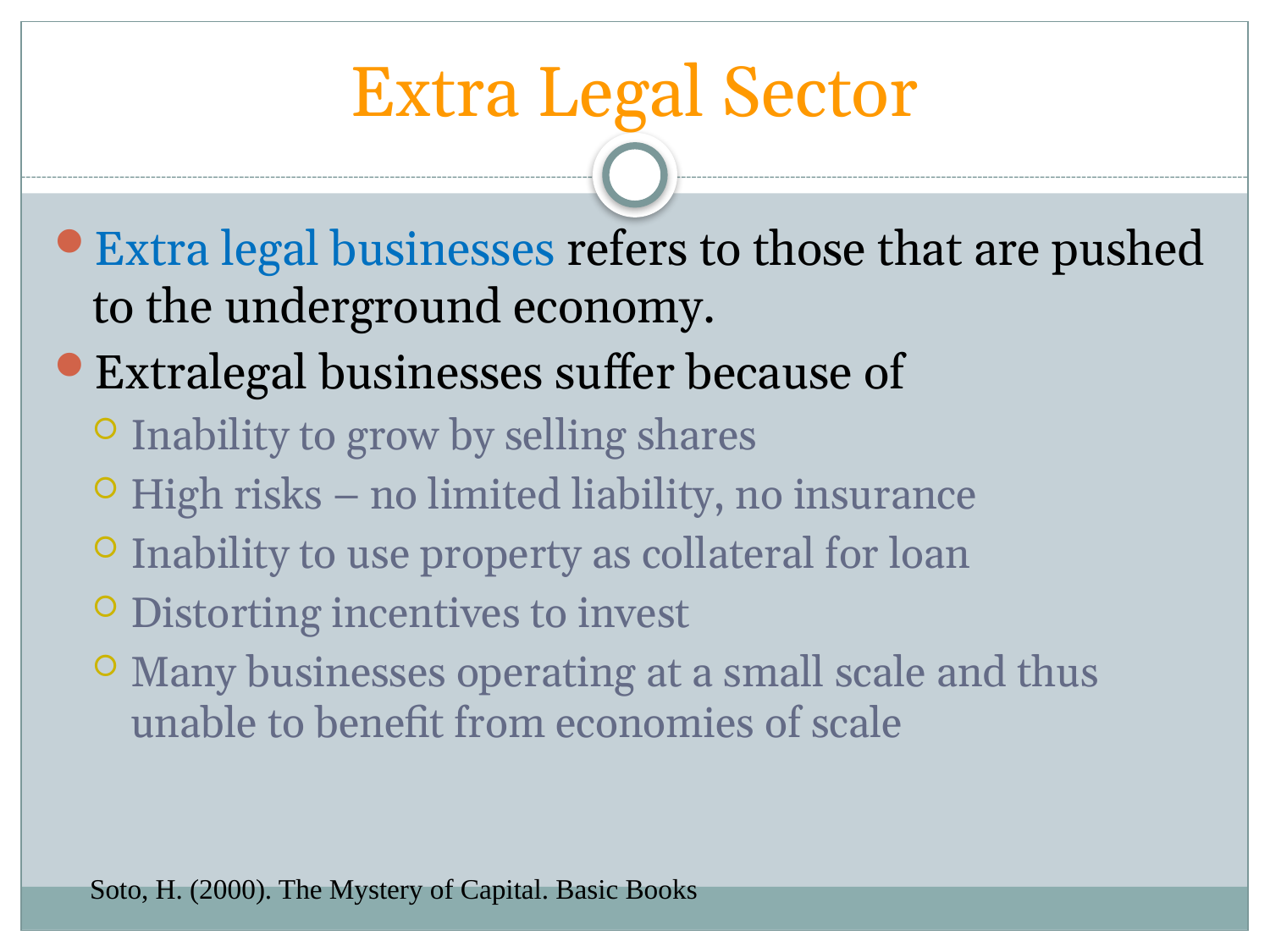

# Extra Legal Sector
Extra legal businesses refers to those that are pushed to the underground economy.
Extralegal businesses suffer because of
Inability to grow by selling shares
High risks – no limited liability, no insurance
Inability to use property as collateral for loan
Distorting incentives to invest
Many businesses operating at a small scale and thus unable to benefit from economies of scale
Soto, H. (2000). The Mystery of Capital. Basic Books